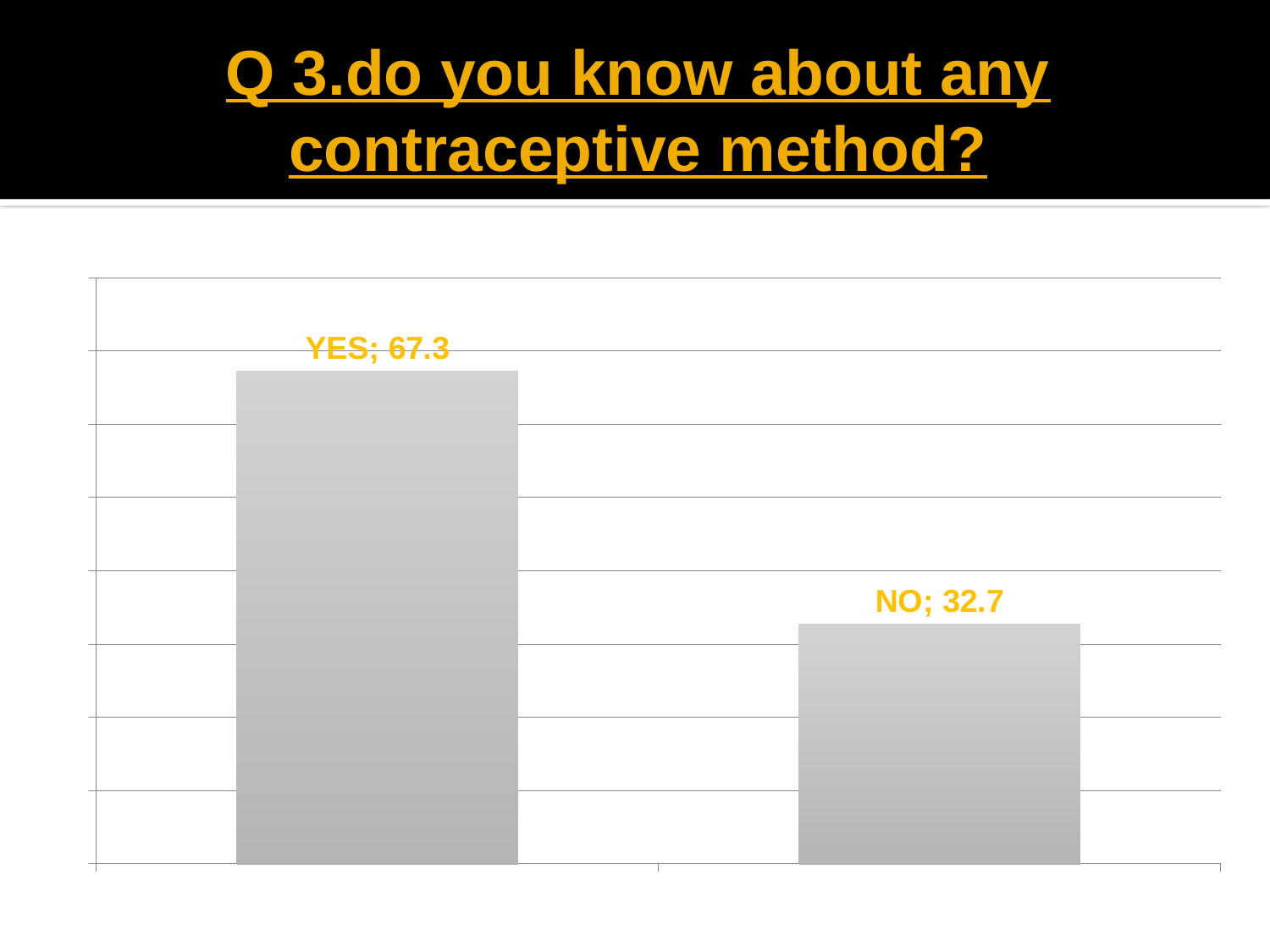

# Q 3.do you know about any contraceptive method?

### Chart

| Category | Q3 |
|---|---|
| YES | 67.3 |
| NO | 32.7 |